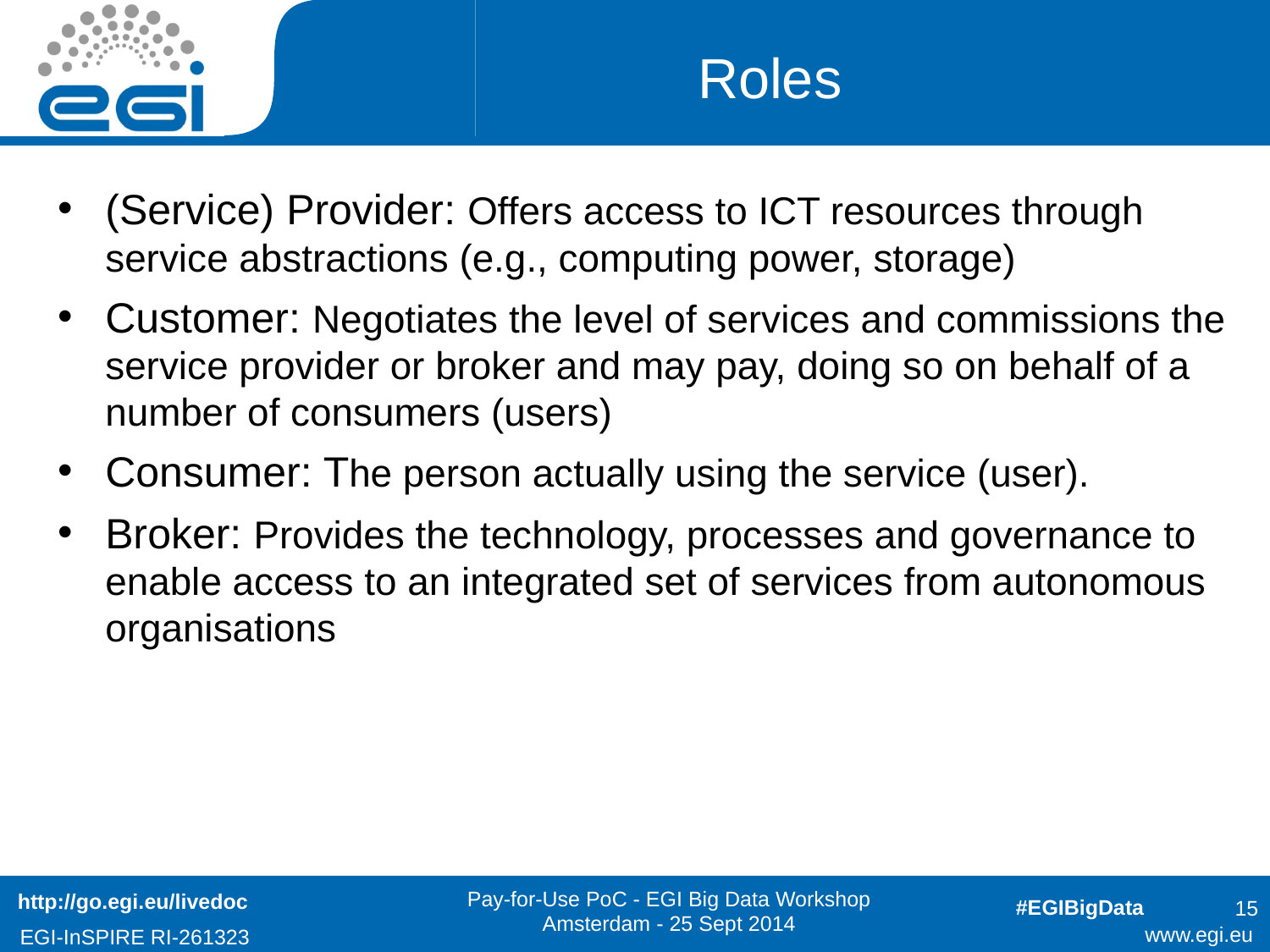

# Roles
(Service) Provider: Offers access to ICT resources through service abstractions (e.g., computing power, storage)
Customer: Negotiates the level of services and commissions the service provider or broker and may pay, doing so on behalf of a number of consumers (users)
Consumer: The person actually using the service (user).
Broker: Provides the technology, processes and governance to enable access to an integrated set of services from autonomous organisations
http://go.egi.eu/livedoc
15
Pay-for-Use PoC - EGI Big Data Workshop Amsterdam - 25 Sept 2014
#EGIBigData